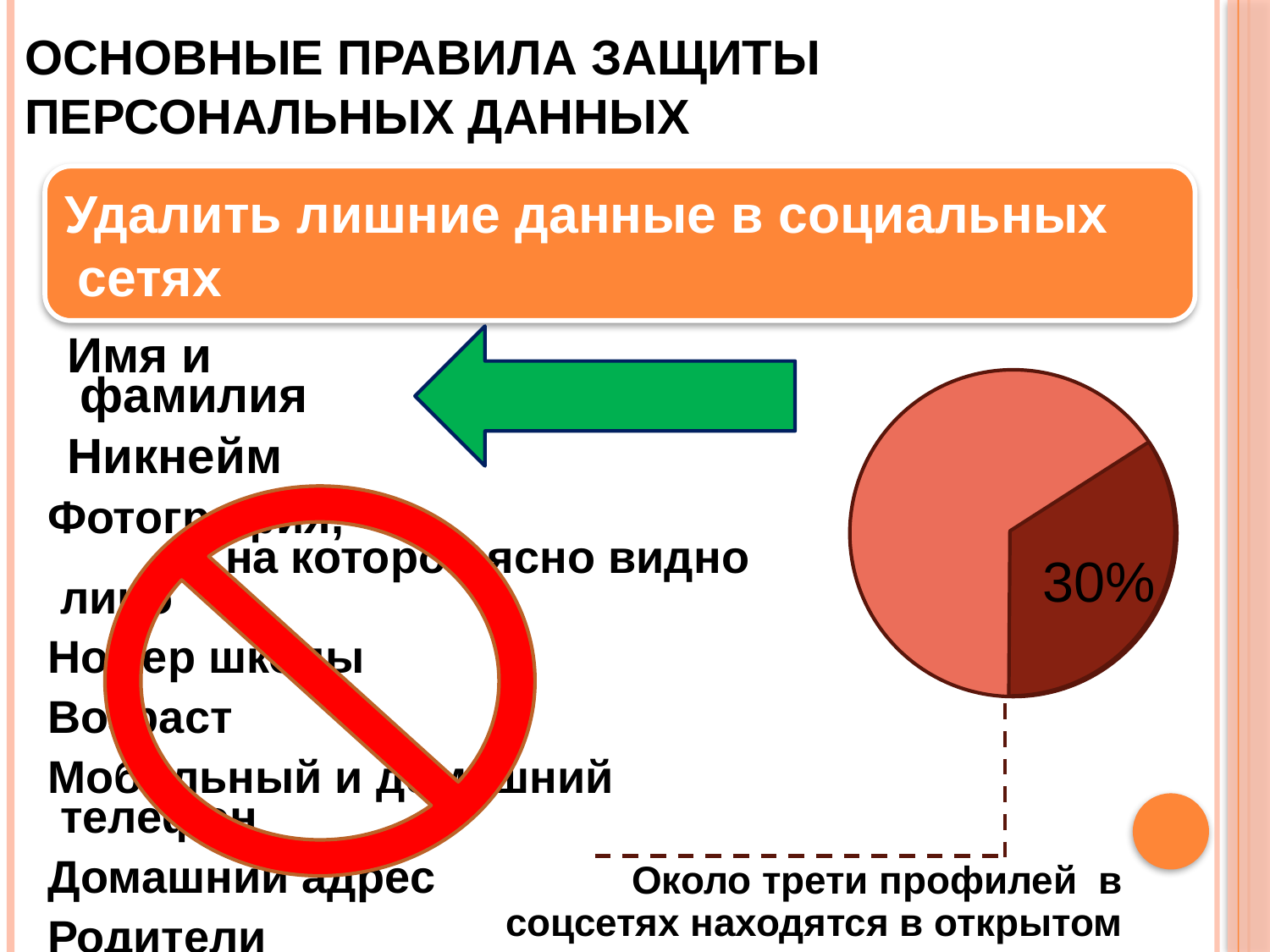

ОСНОВНЫЕ ПРАВИЛА ЗАЩИТЫ ПЕРСОНАЛЬНЫХ ДАННЫХ
Удалить лишние данные в социальных сетях

Имя и фамилия
Никнейм

30%

Фотография,
             на которой ясно видно лицо
Номер школы
Возраст
Мобильный и домашний телефон
Домашний адрес
Родители
 Около трети профилей  в соцсетях находятся в открытом доступе